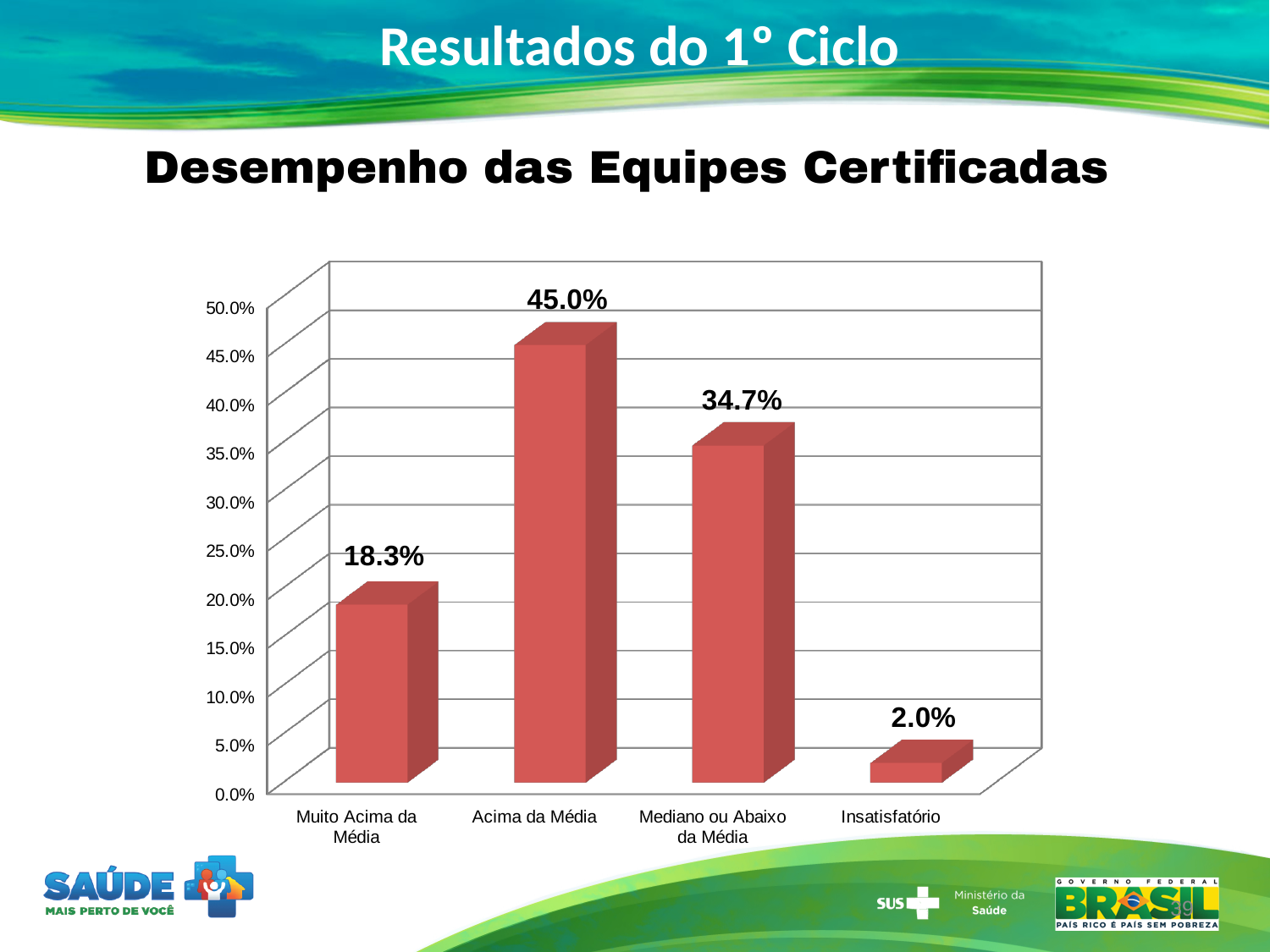

# Resultados do 1º Ciclo
Desempenho das Equipes Certificadas

[unsupported chart]

39